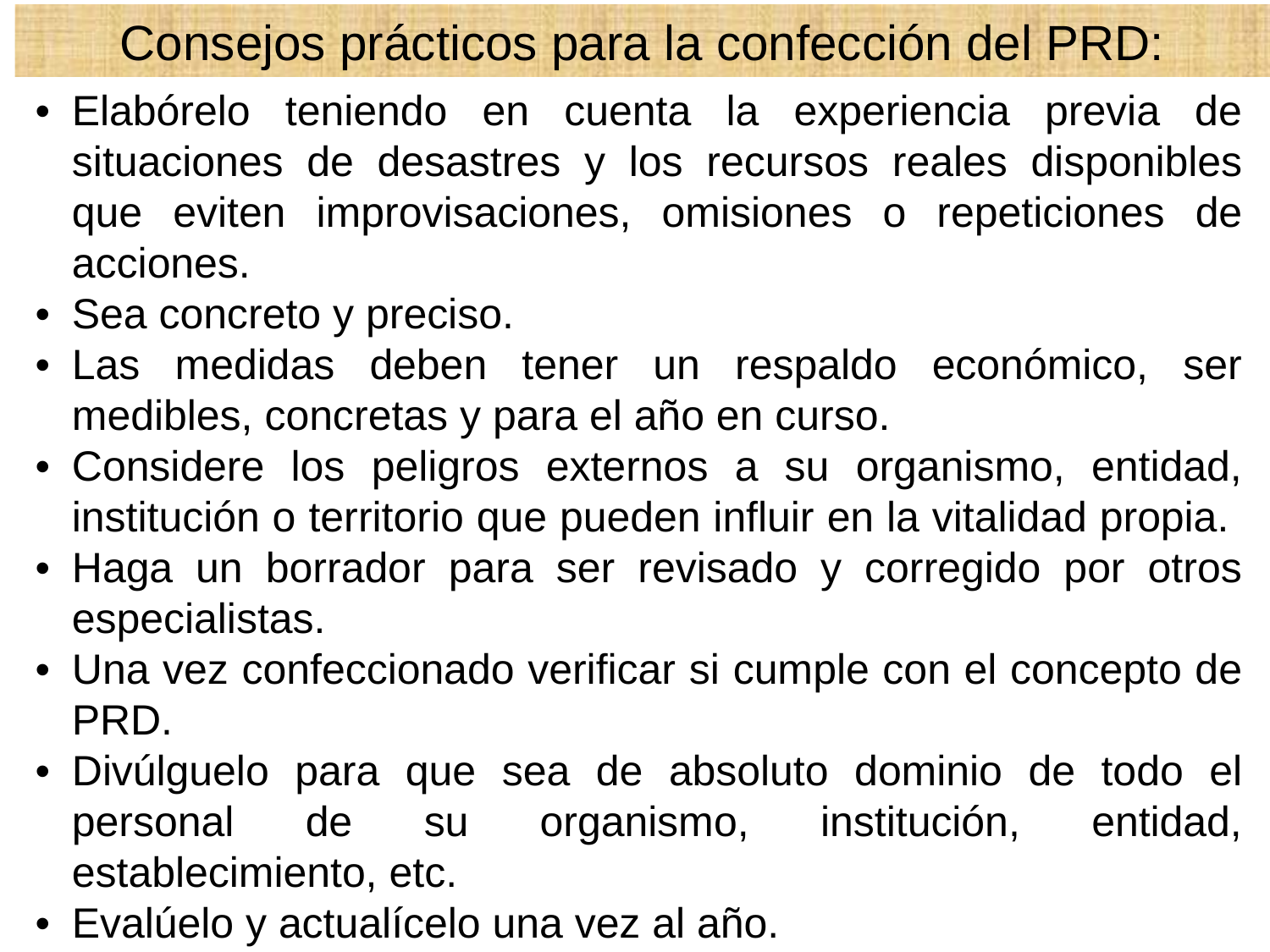

Consejos prácticos para la confección del PRD:
•	Elabórelo teniendo en cuenta la experiencia previa de situaciones de desastres y los recursos reales disponibles que eviten improvisaciones, omisiones o repeticiones de acciones.
•	Sea concreto y preciso.
•	Las medidas deben tener un respaldo económico, ser medibles, concretas y para el año en curso.
•	Considere los peligros externos a su organismo, entidad, institución o territorio que pueden influir en la vitalidad propia.
•	Haga un borrador para ser revisado y corregido por otros especialistas.
•	Una vez confeccionado verificar si cumple con el concepto de PRD.
•	Divúlguelo para que sea de absoluto dominio de todo el personal de su organismo, institución, entidad, establecimiento, etc.
•	Evalúelo y actualícelo una vez al año.